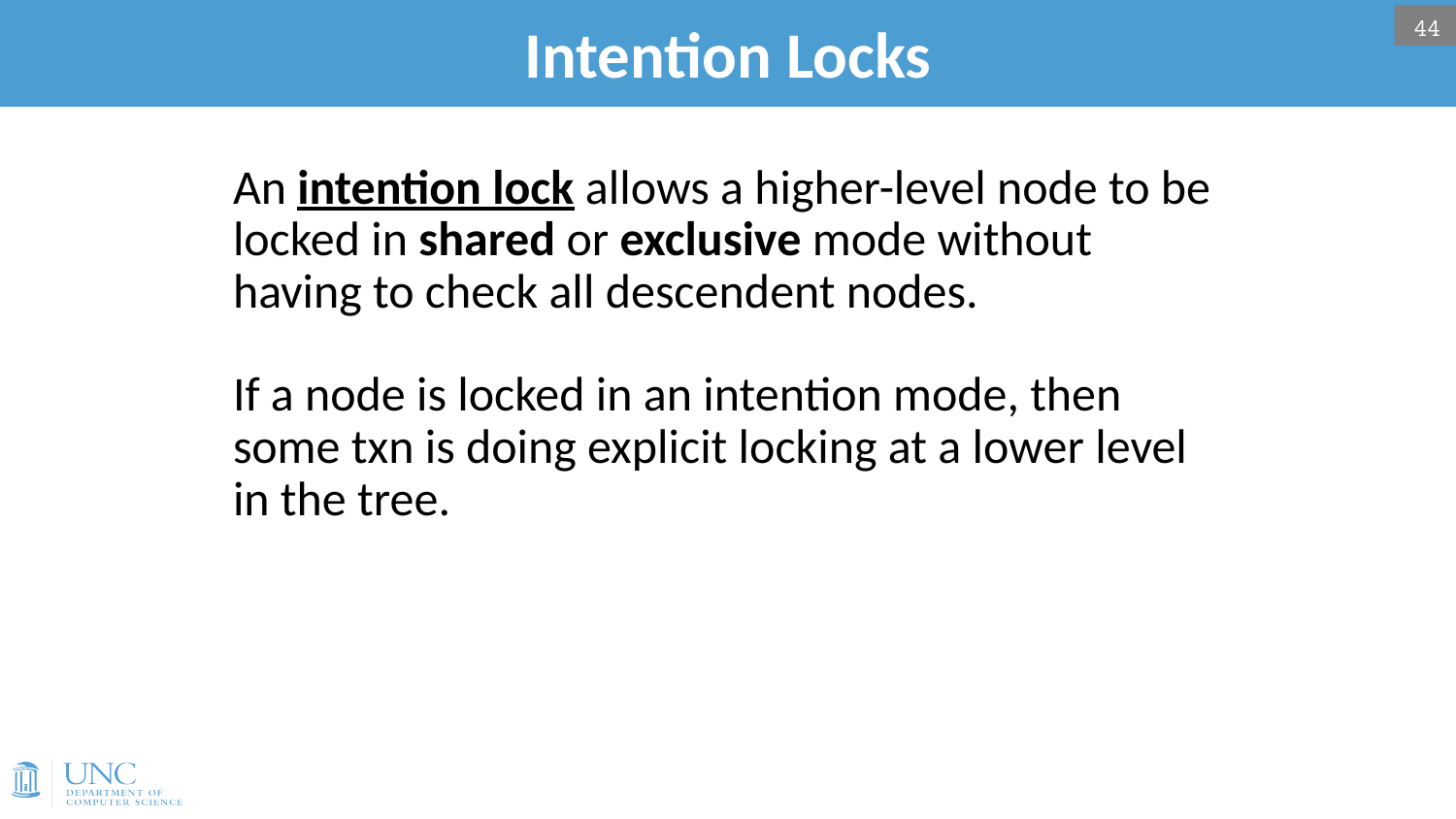

# Intention Locks
44
An intention lock allows a higher-level node to be locked in shared or exclusive mode without having to check all descendent nodes.

If a node is locked in an intention mode, then some txn is doing explicit locking at a lower level in the tree.